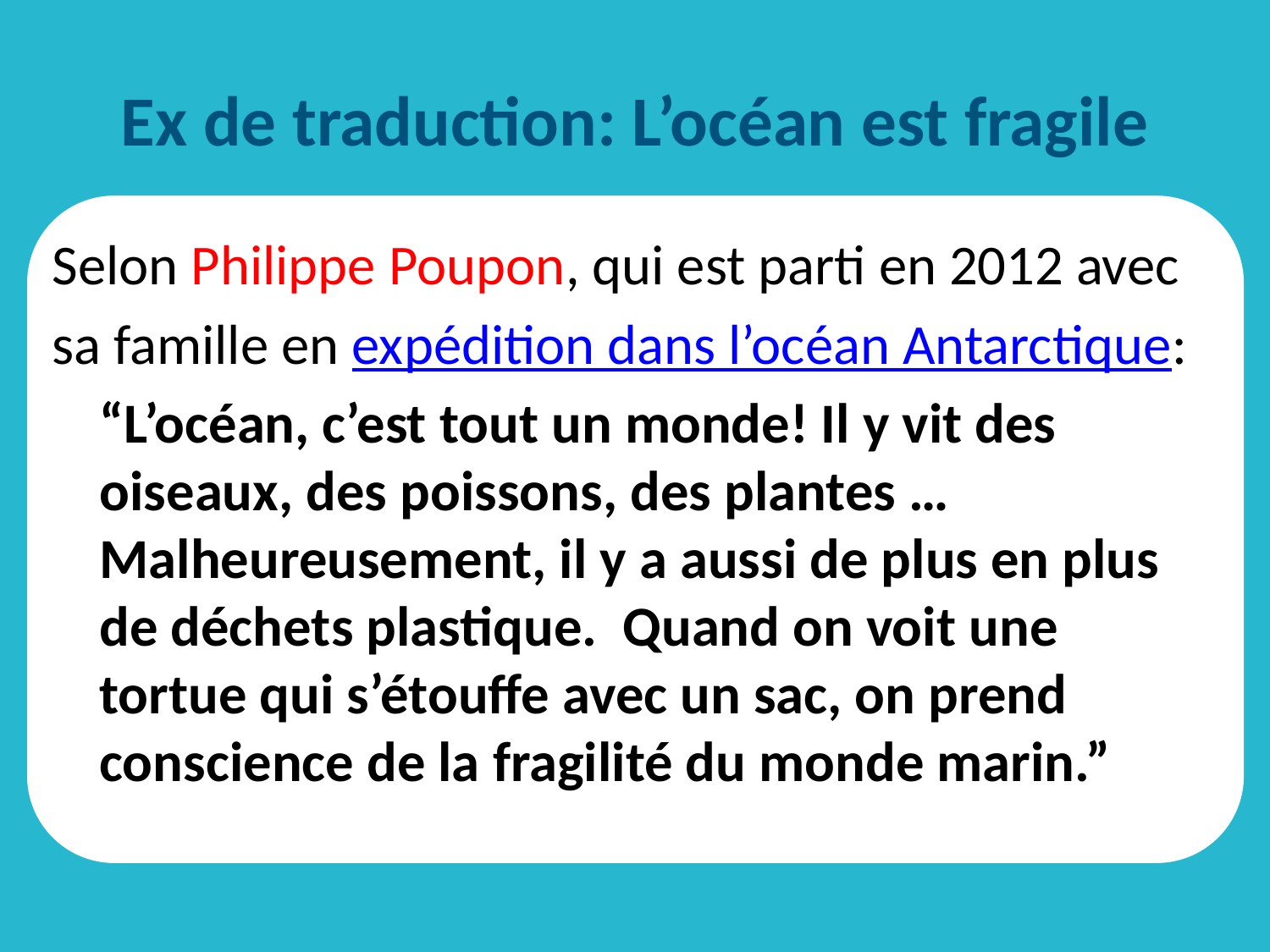

# Ex de traduction: L’océan est fragile

Selon Philippe Poupon, qui est parti en 2012 avec
sa famille en expédition dans l’océan Antarctique:
	“L’océan, c’est tout un monde! Il y vit des oiseaux, des poissons, des plantes …Malheureusement, il y a aussi de plus en plus de déchets plastique.  Quand on voit une tortue qui s’étouffe avec un sac, on prend conscience de la fragilité du monde marin.”